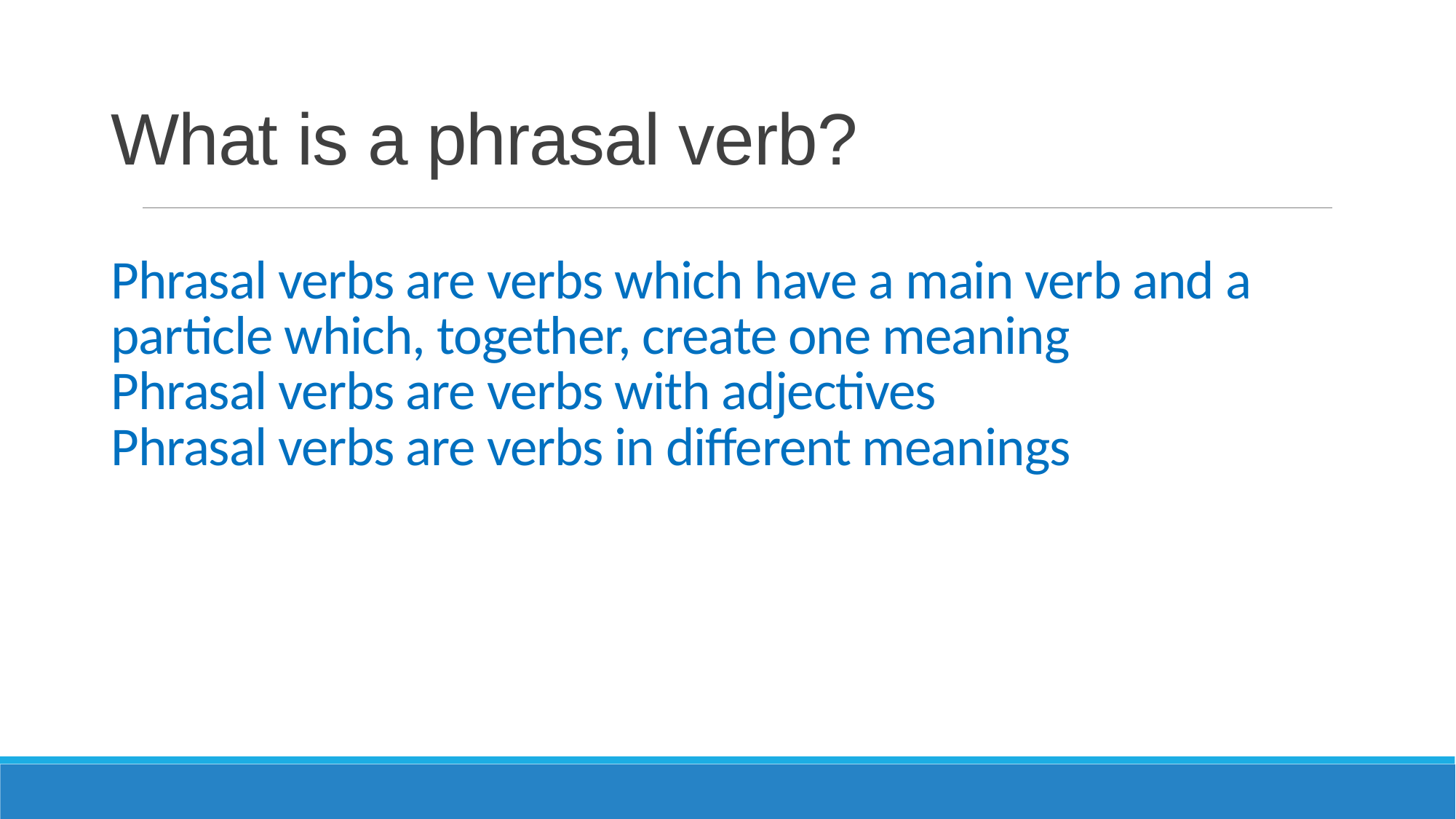

# What is a phrasal verb? Phrasal verbs are verbs which have a main verb and a particle which, together, create one meaning Phrasal verbs are verbs with adjectives Phrasal verbs are verbs in different meanings